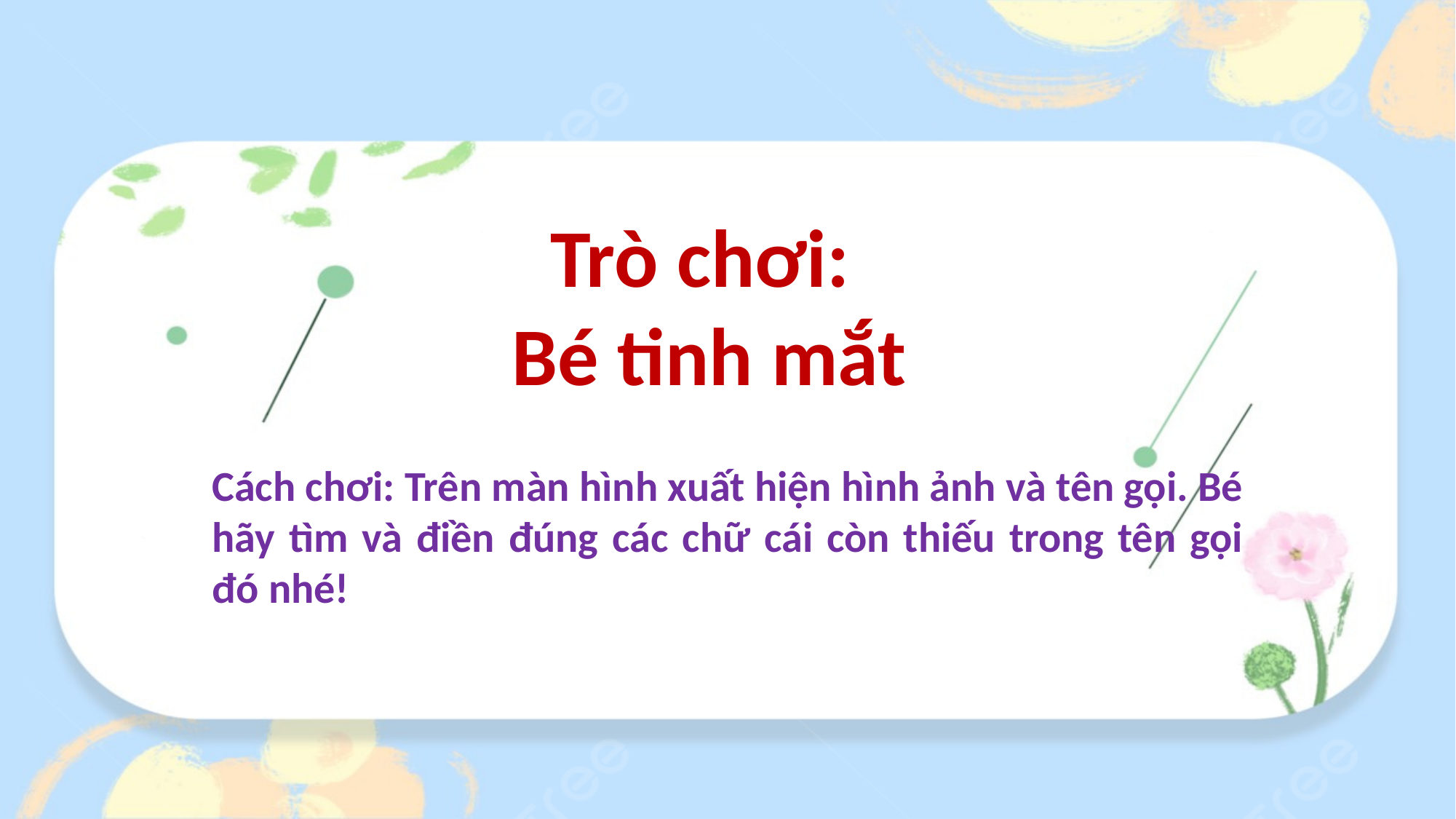

Trò chơi:
Bé tinh mắt
Cách chơi: Trên màn hình xuất hiện hình ảnh và tên gọi. Bé hãy tìm và điền đúng các chữ cái còn thiếu trong tên gọi đó nhé!